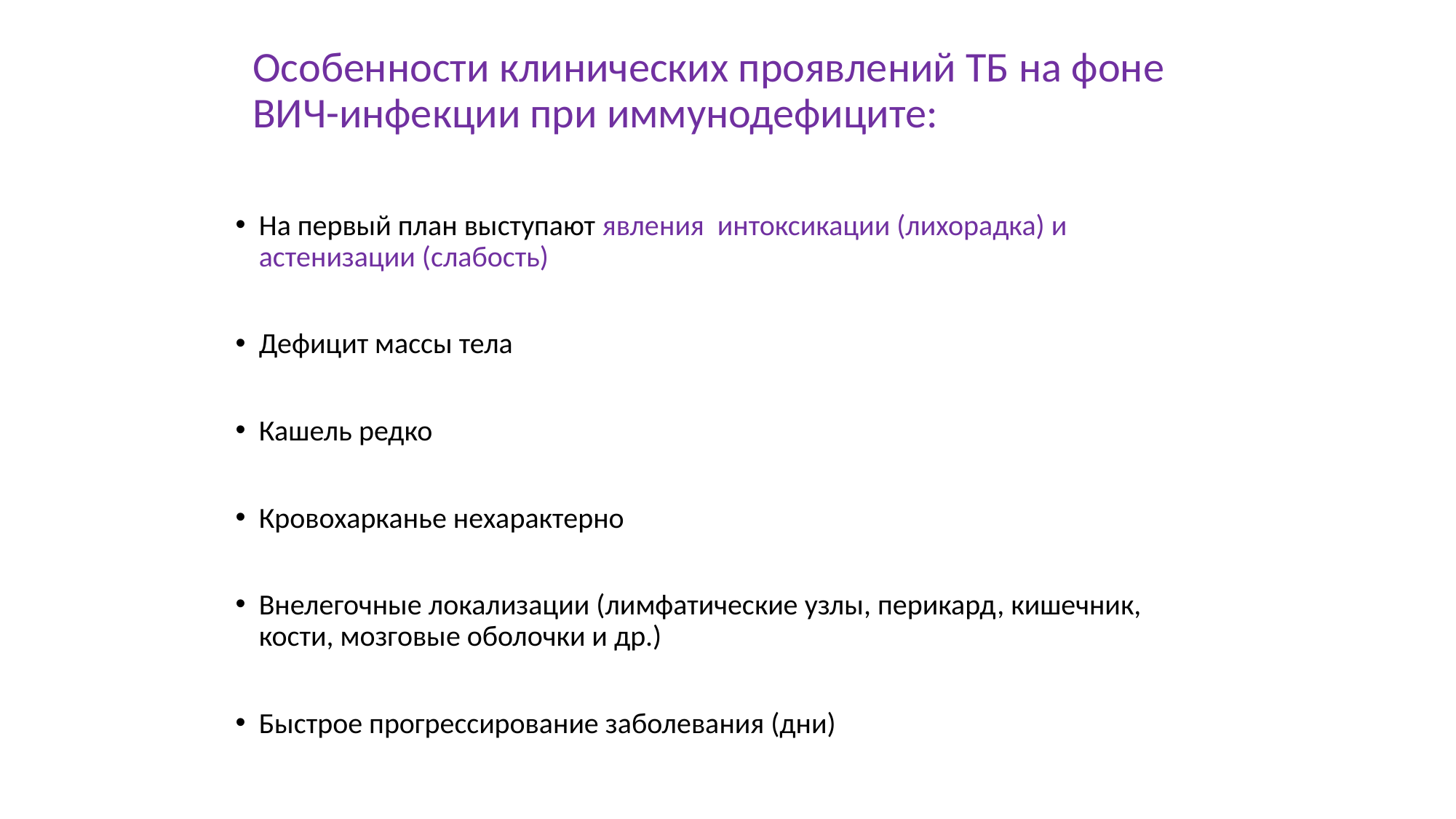

# Особенности клинических проявлений ТБ на фоне ВИЧ-инфекции при иммунодефиците:
На первый план выступают явления  интоксикации (лихорадка) и астенизации (слабость)

Дефицит массы тела

Кашель редко

Кровохарканье нехарактерно

Внелегочные локализации (лимфатические узлы, перикард, кишечник, кости, мозговые оболочки и др.)

Быстрое прогрессирование заболевания (дни)